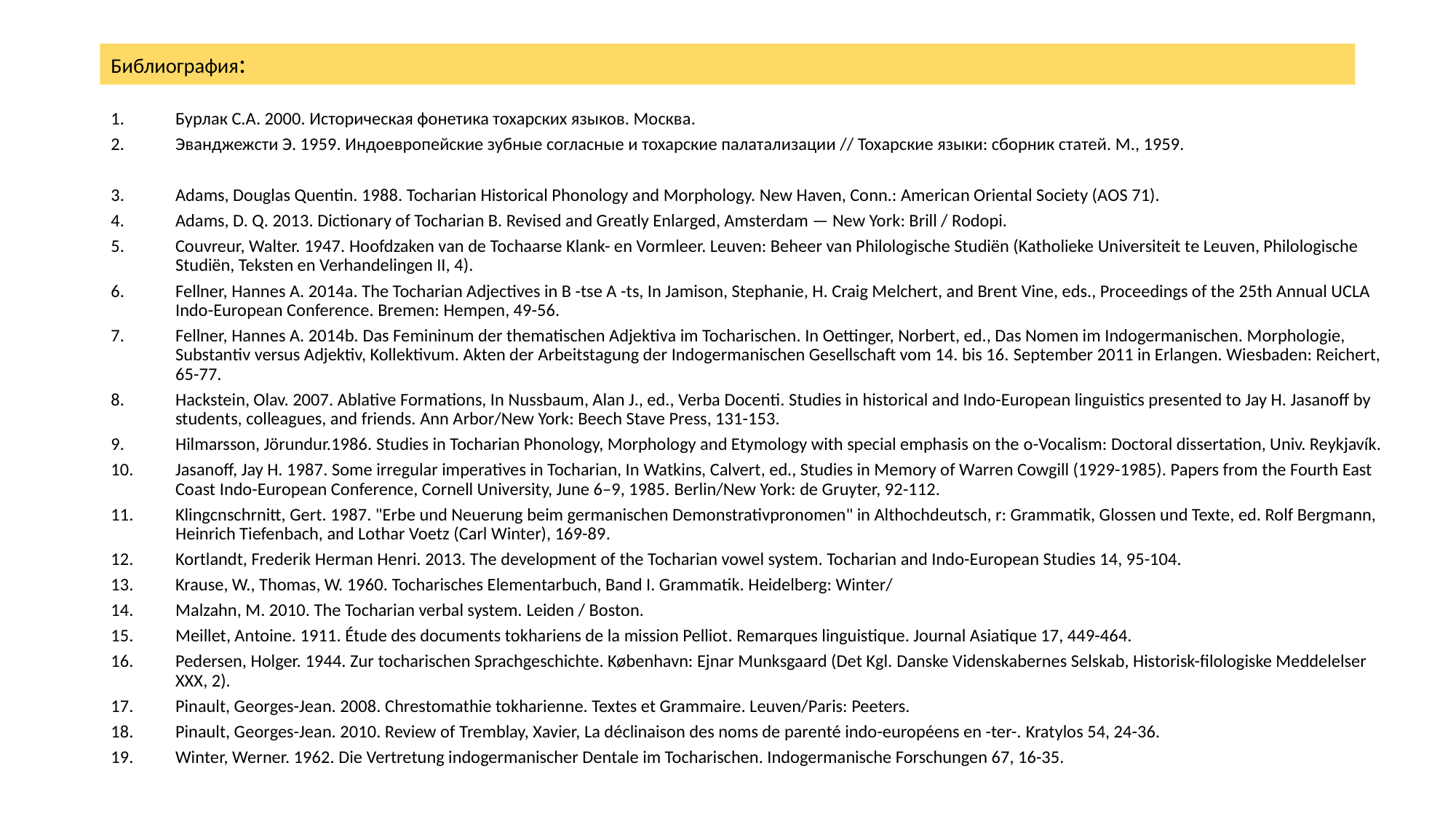

# Библиография:
Бурлак С.А. 2000. Историческая фонетика тохарских языков. Москва.
Эванджежсти Э. 1959. Индоевропейские зубные согласные и тохарские палатализации // Тохарские языки: сборник статей. М., 1959.

Adams, Douglas Quentin. 1988. Tocharian Historical Phonology and Morphology. New Haven, Conn.: American Oriental Society (AOS 71).
Adams, D. Q. 2013. Dictionary of Tocharian B. Revised and Greatly Enlarged, Amsterdam — New York: Brill / Rodopi.
Couvreur, Walter. 1947. Hoofdzaken van de Tochaarse Klank- en Vormleer. Leuven: Beheer van Philologische Studiën (Katholieke Universiteit te Leuven, Philologische Studiën, Teksten en Verhandelingen II, 4).
Fellner, Hannes A. 2014a. The Tocharian Adjectives in B -tse A -ts, In Jamison, Stephanie, H. Craig Melchert, and Brent Vine, eds., Proceedings of the 25th Annual UCLA Indo-European Conference. Bremen: Hempen, 49-56.
Fellner, Hannes A. 2014b. Das Femininum der thematischen Adjektiva im Tocharischen. In Oettinger, Norbert, ed., Das Nomen im Indogermanischen. Morphologie, Substantiv versus Adjektiv, Kollektivum. Akten der Arbeitstagung der Indogermanischen Gesellschaft vom 14. bis 16. September 2011 in Erlangen. Wiesbaden: Reichert, 65-77.
Hackstein, Olav. 2007. Ablative Formations, In Nussbaum, Alan J., ed., Verba Docenti. Studies in historical and Indo-European linguistics presented to Jay H. Jasanoff by students, colleagues, and friends. Ann Arbor/New York: Beech Stave Press, 131-153.
Hilmarsson, Jörundur.1986. Studies in Tocharian Phonology, Morphology and Etymology with special emphasis on the o-Vocalism: Doctoral dissertation, Univ. Reykjavík.
Jasanoff, Jay H. 1987. Some irregular imperatives in Tocharian, In Watkins, Calvert, ed., Studies in Memory of Warren Cowgill (1929-1985). Papers from the Fourth East Coast Indo-European Conference, Cornell University, June 6–9, 1985. Berlin/New York: de Gruyter, 92-112.
Klingcnschrnitt, Gert. 1987. "Erbe und Neuerung beim germanischen Demonstrativpronomen" in Althochdeutsch, r: Grammatik, Glossen und Texte, ed. Rolf Bergmann, Heinrich Tiefenbach, and Lothar Voetz (Carl Winter), 169-89.
Kortlandt, Frederik Herman Henri. 2013. The development of the Tocharian vowel system. Tocharian and Indo-European Studies 14, 95-104.
Krause, W., Thomas, W. 1960. Tocharisches Elementarbuch, Band I. Grammatik. Heidelberg: Winter/
Malzahn, M. 2010. The Tocharian verbal system. Leiden / Boston.
Meillet, Antoine. 1911. Étude des documents tokhariens de la mission Pelliot. Remarques linguistique. Journal Asiatique 17, 449-464.
Pedersen, Holger. 1944. Zur tocharischen Sprachgeschichte. København: Ejnar Munksgaard (Det Kgl. Danske Videnskabernes Selskab, Historisk-filologiske Meddelelser XXX, 2).
Pinault, Georges-Jean. 2008. Chrestomathie tokharienne. Textes et Grammaire. Leuven/Paris: Peeters.
Pinault, Georges-Jean. 2010. Review of Tremblay, Xavier, La déclinaison des noms de parenté indo-européens en -ter-. Kratylos 54, 24-36.
Winter, Werner. 1962. Die Vertretung indogermanischer Dentale im Tocharischen. Indogermanische Forschungen 67, 16-35.